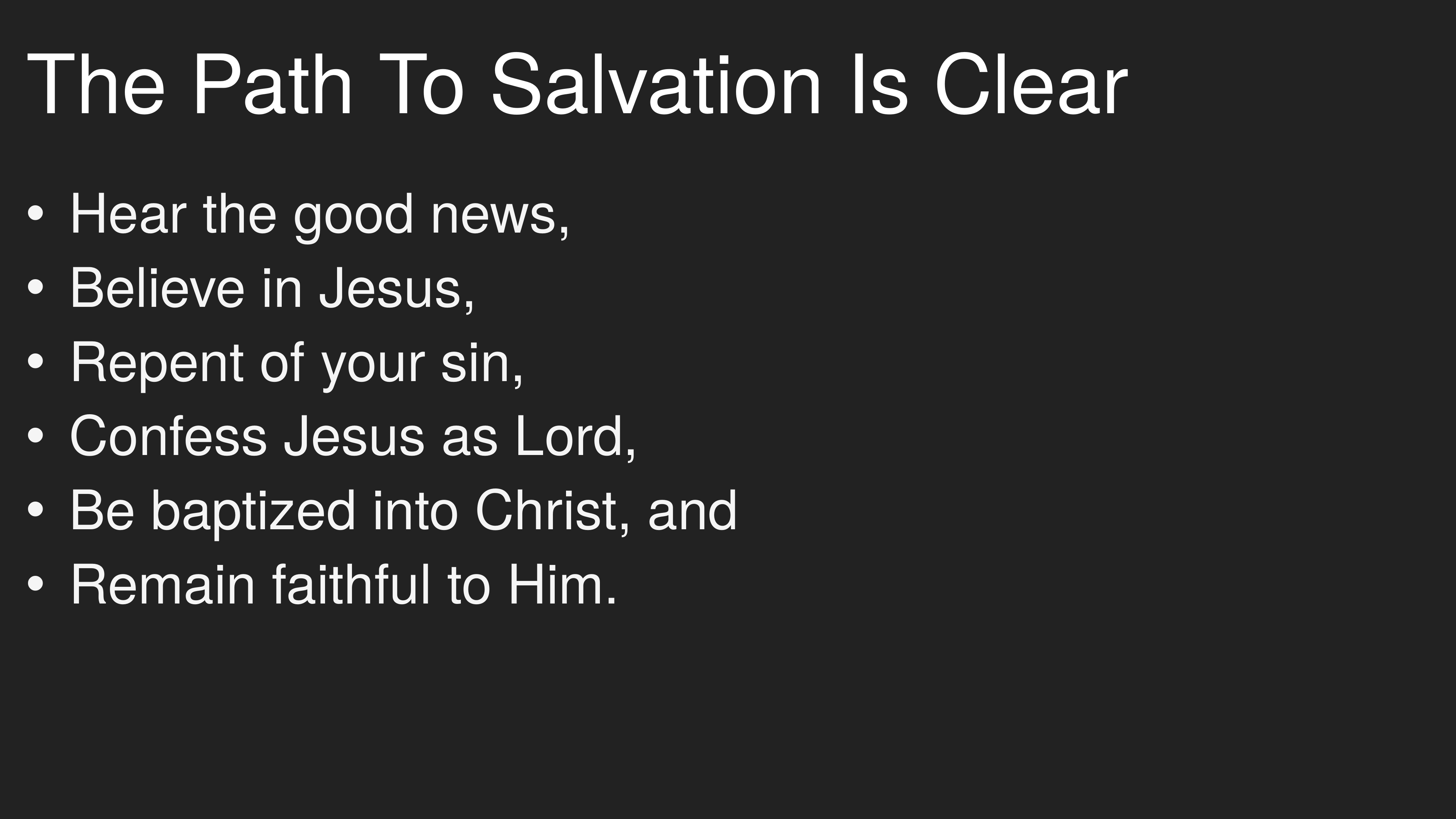

# The Path To Salvation Is Clear
 Hear the good news,
 Believe in Jesus,
 Repent of your sin,
 Confess Jesus as Lord,
 Be baptized into Christ, and
 Remain faithful to Him.